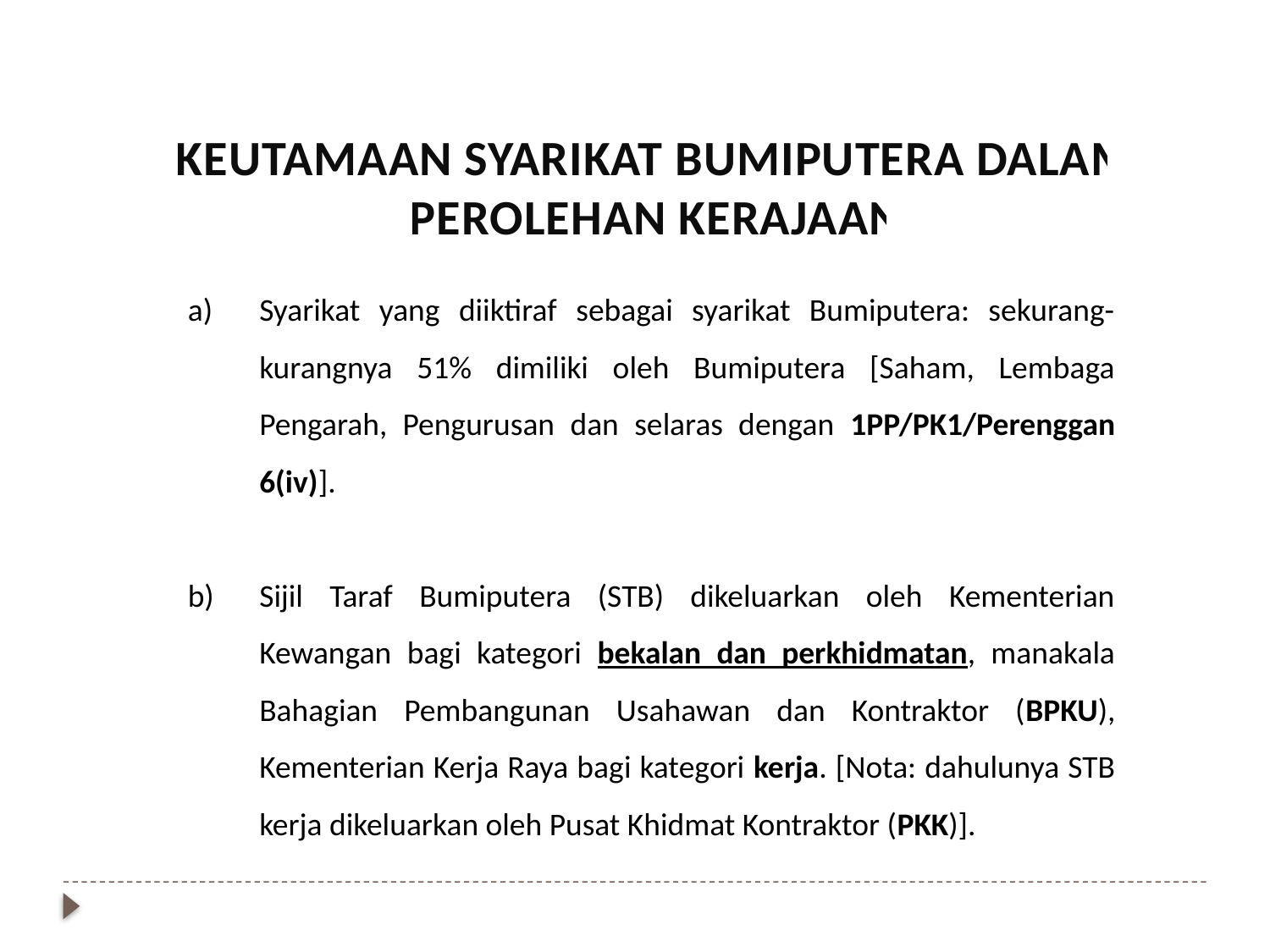

KEUTAMAAN SYARIKAT BUMIPUTERA DALAM PEROLEHAN KERAJAAN
Syarikat yang diiktiraf sebagai syarikat Bumiputera: sekurang-kurangnya 51% dimiliki oleh Bumiputera [Saham, Lembaga Pengarah, Pengurusan dan selaras dengan 1PP/PK1/Perenggan 6(iv)].

Sijil Taraf Bumiputera (STB) dikeluarkan oleh Kementerian Kewangan bagi kategori bekalan dan perkhidmatan, manakala Bahagian Pembangunan Usahawan dan Kontraktor (BPKU), Kementerian Kerja Raya bagi kategori kerja. [Nota: dahulunya STB kerja dikeluarkan oleh Pusat Khidmat Kontraktor (PKK)].